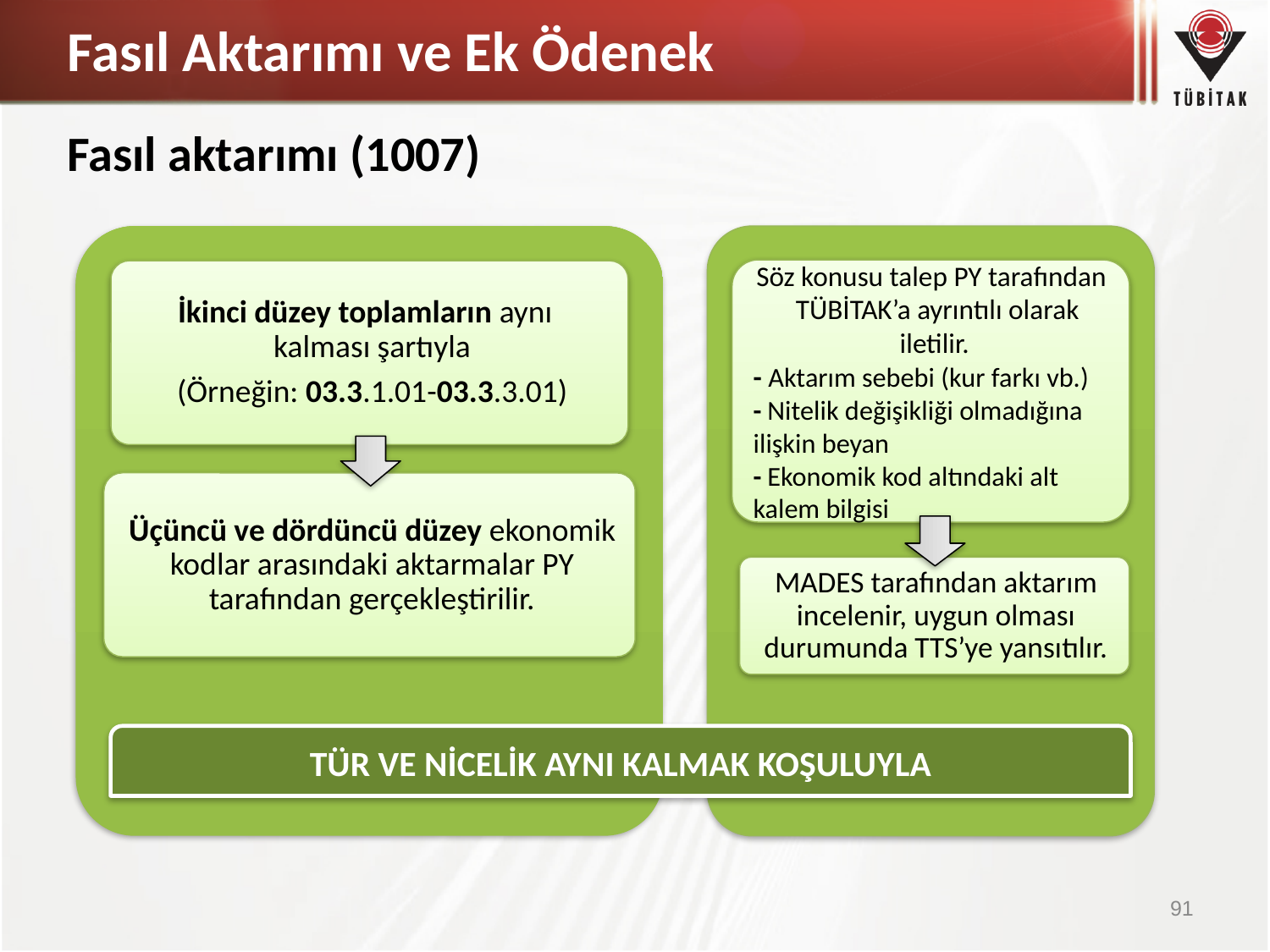

# Fasıl Aktarımı ve Ek Ödenek
Fasıl aktarımı (1007)

İkinci düzey toplamların aynı   kalması şartıyla
(Örneğin: 03.3.1.01-03.3.3.01)
Üçüncü ve dördüncü düzey ekonomik kodlar arasındaki aktarmalar PY tarafından gerçekleştirilir.

Söz konusu talep PY tarafından
 TÜBİTAK’a ayrıntılı olarak iletilir.
- Aktarım sebebi (kur farkı vb.)
- Nitelik değişikliği olmadığına ilişkin beyan
- Ekonomik kod altındaki alt kalem bilgisi
MADES tarafından aktarım incelenir, uygun olması durumunda TTS’ye yansıtılır.

TÜR VE NİCELİK AYNI KALMAK KOŞULUYLA
91